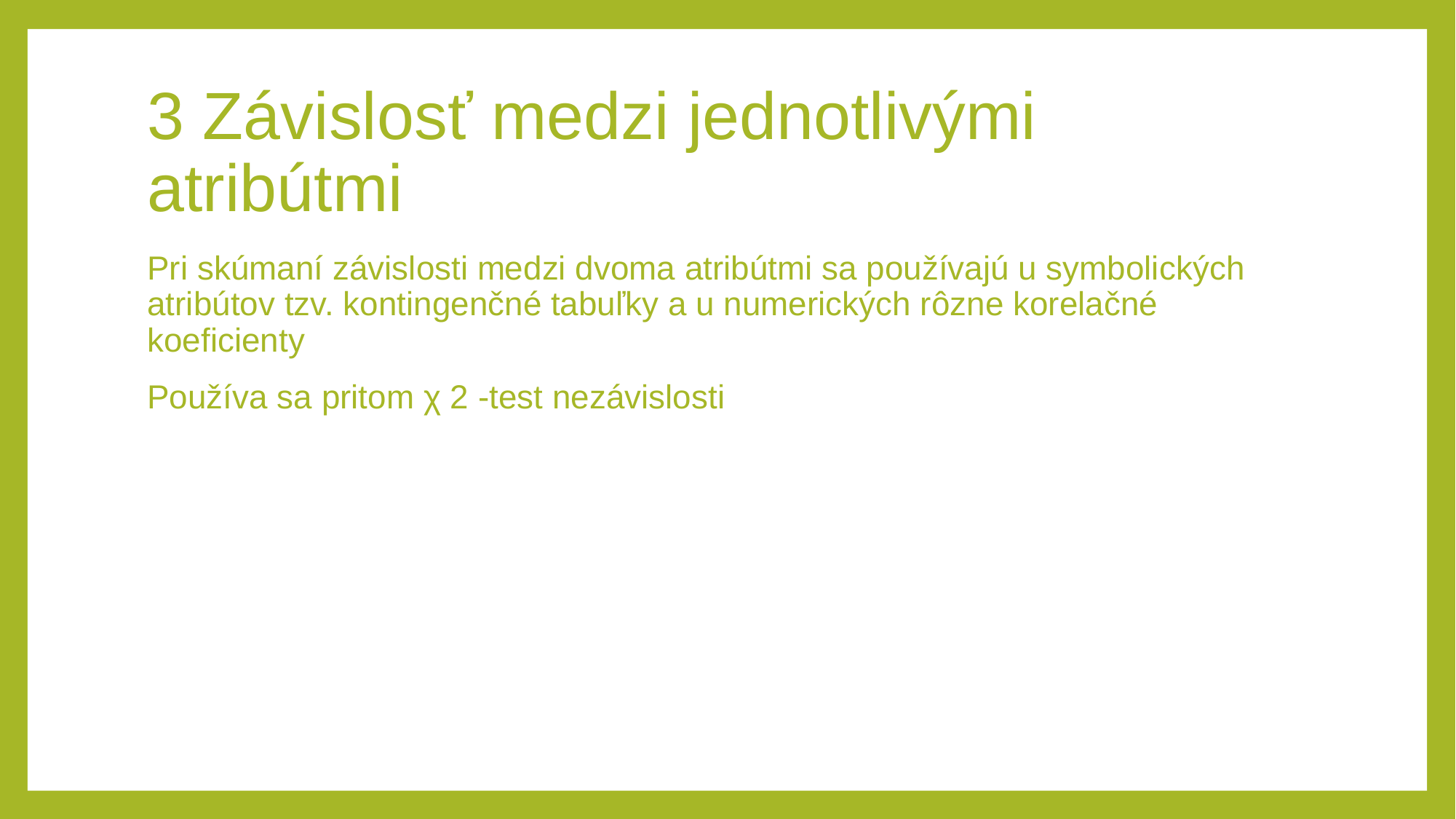

# 3 Závislosť medzi jednotlivými atribútmi
Pri skúmaní závislosti medzi dvoma atribútmi sa používajú u symbolických atribútov tzv. kontingenčné tabuľky a u numerických rôzne korelačné koeficienty
Používa sa pritom χ 2 -test nezávislosti